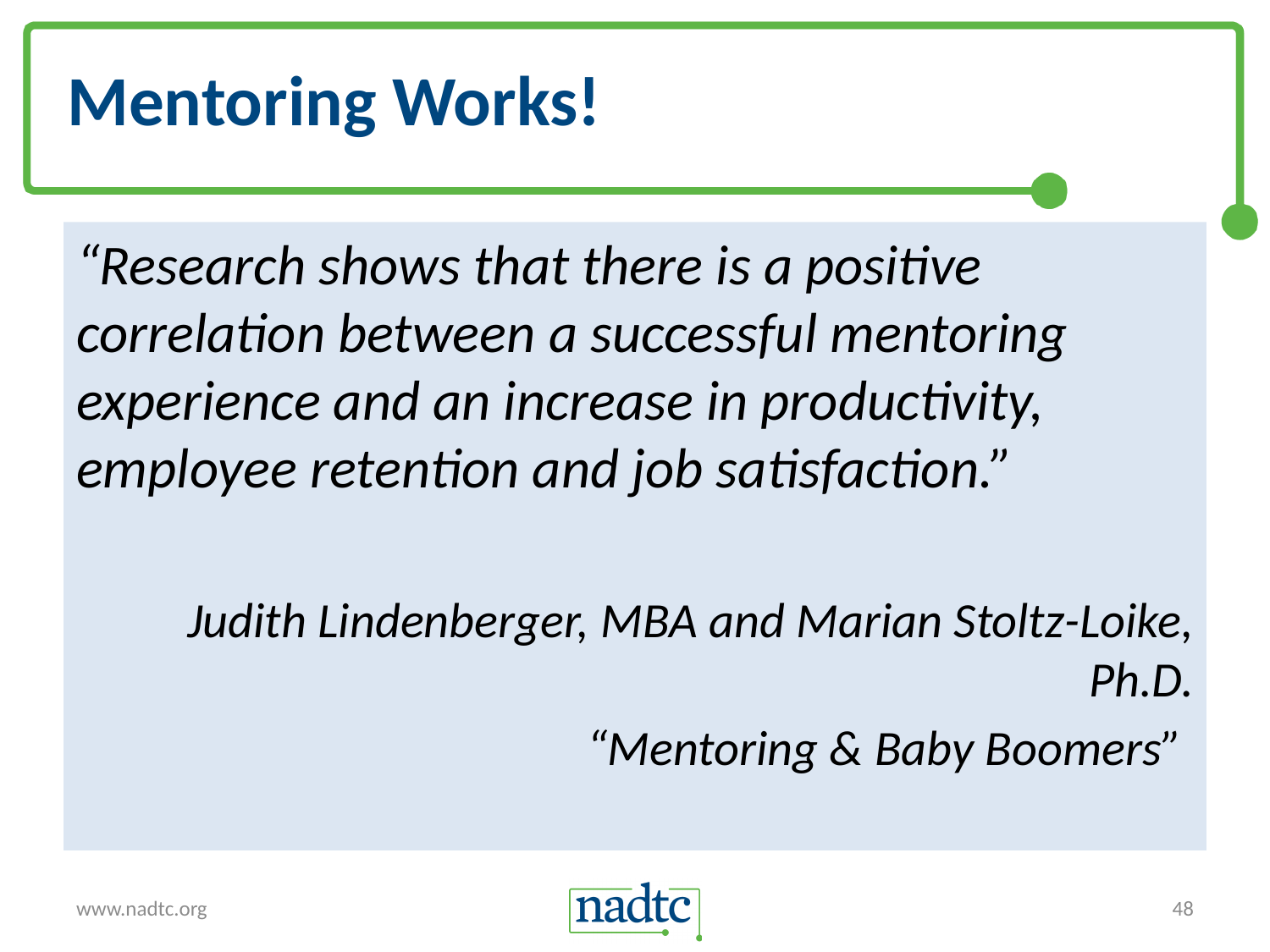

# Mentoring Works!
“Research shows that there is a positive correlation between a successful mentoring experience and an increase in productivity, employee retention and job satisfaction.”

Judith Lindenberger, MBA and Marian Stoltz-Loike, Ph.D.
“Mentoring & Baby Boomers”
www.nadtc.org
48